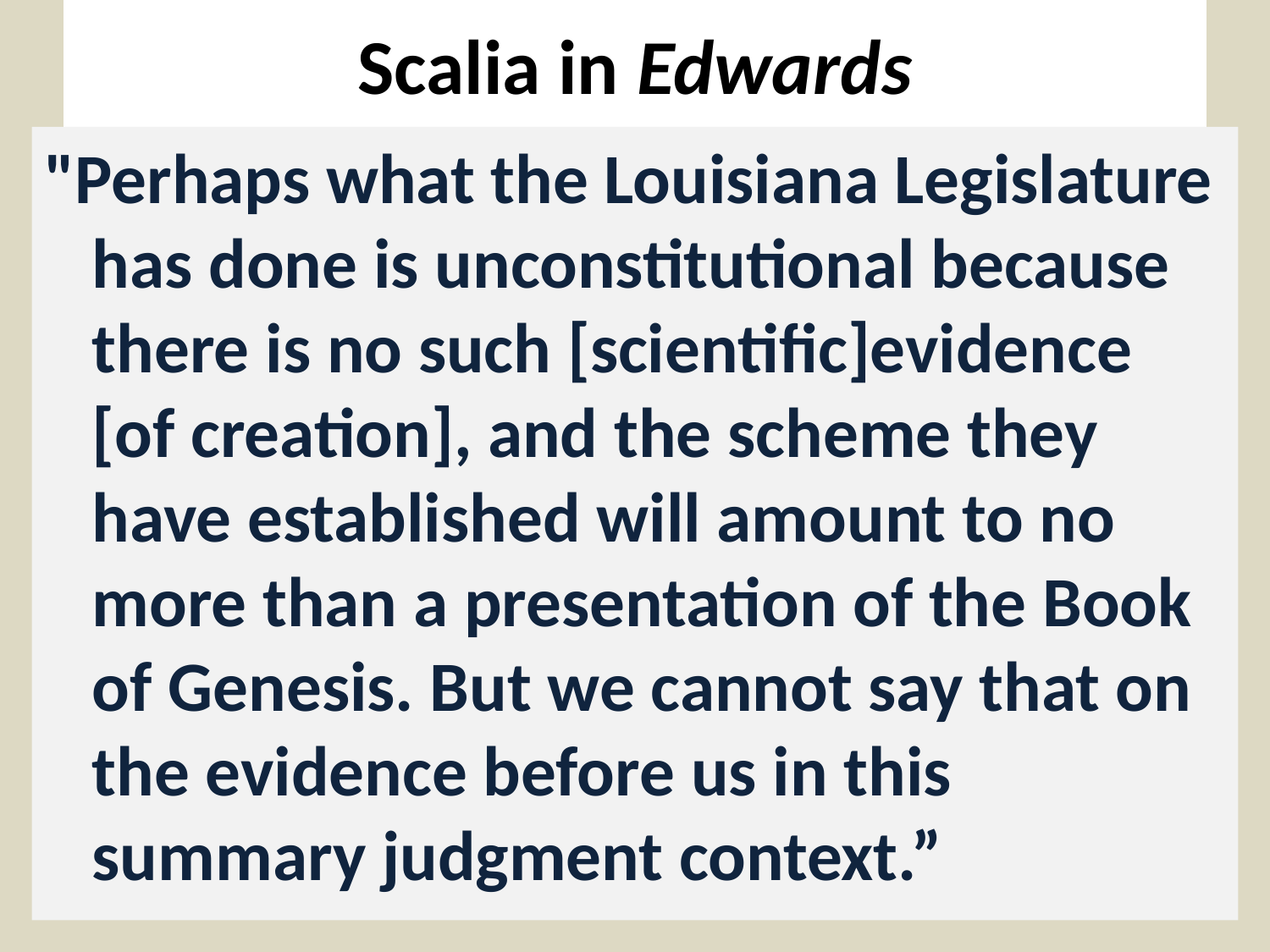

# Scalia in Edwards
"Perhaps what the Louisiana Legislature has done is unconstitutional because there is no such [scientific]evidence [of creation], and the scheme they have established will amount to no more than a presentation of the Book of Genesis. But we cannot say that on the evidence before us in this summary judgment context.”